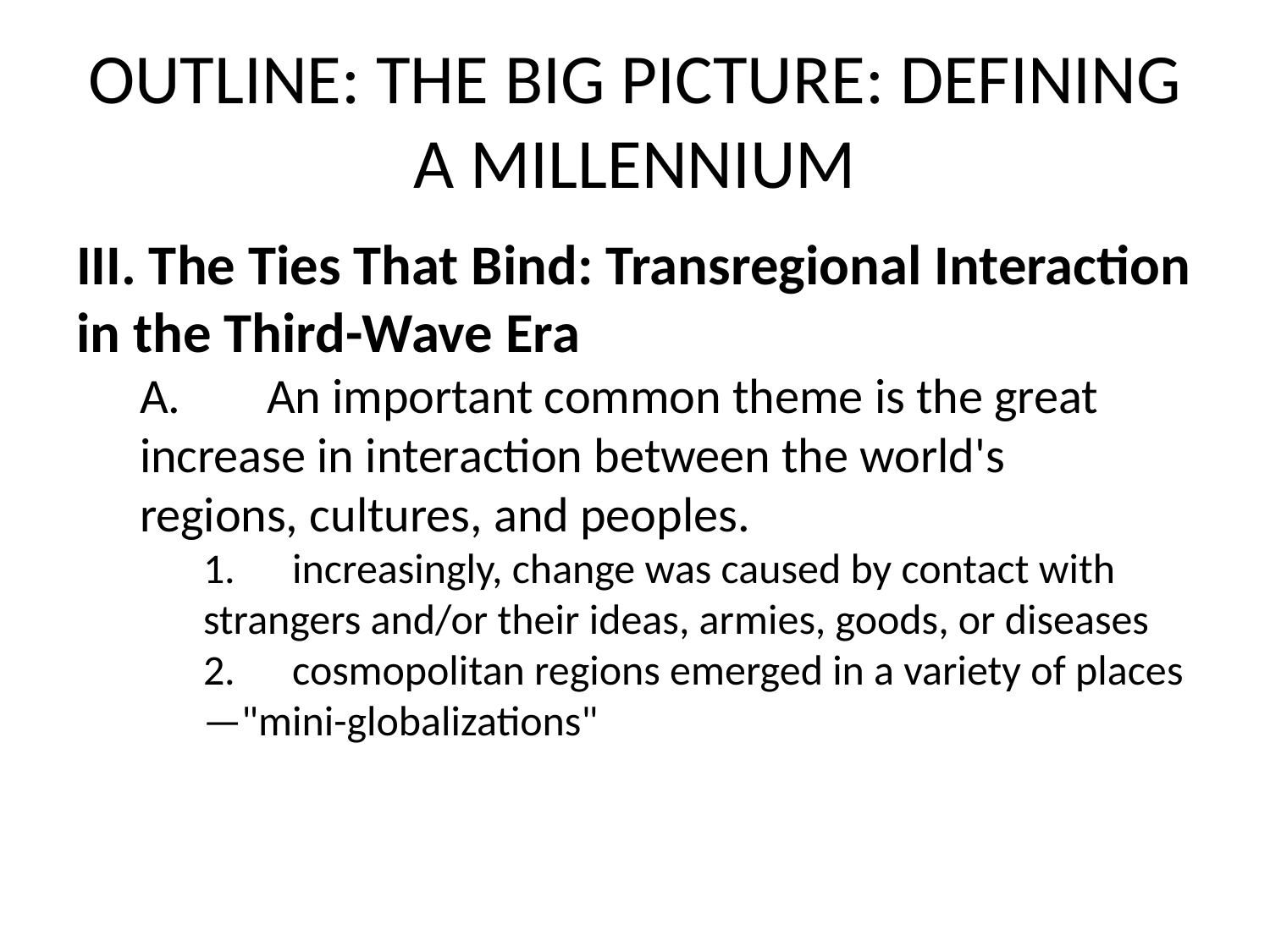

# OUTLINE: THE BIG PICTURE: DEFINING A MILLENNIUM
III. The Ties That Bind: Transregional Interaction in the Third-Wave Era
A.	An important common theme is the great increase in interaction between the world's
regions, cultures, and peoples.
1.      increasingly, change was caused by contact with strangers and/or their ideas, armies, goods, or diseases
2.      cosmopolitan regions emerged in a variety of places—"mini-globalizations"